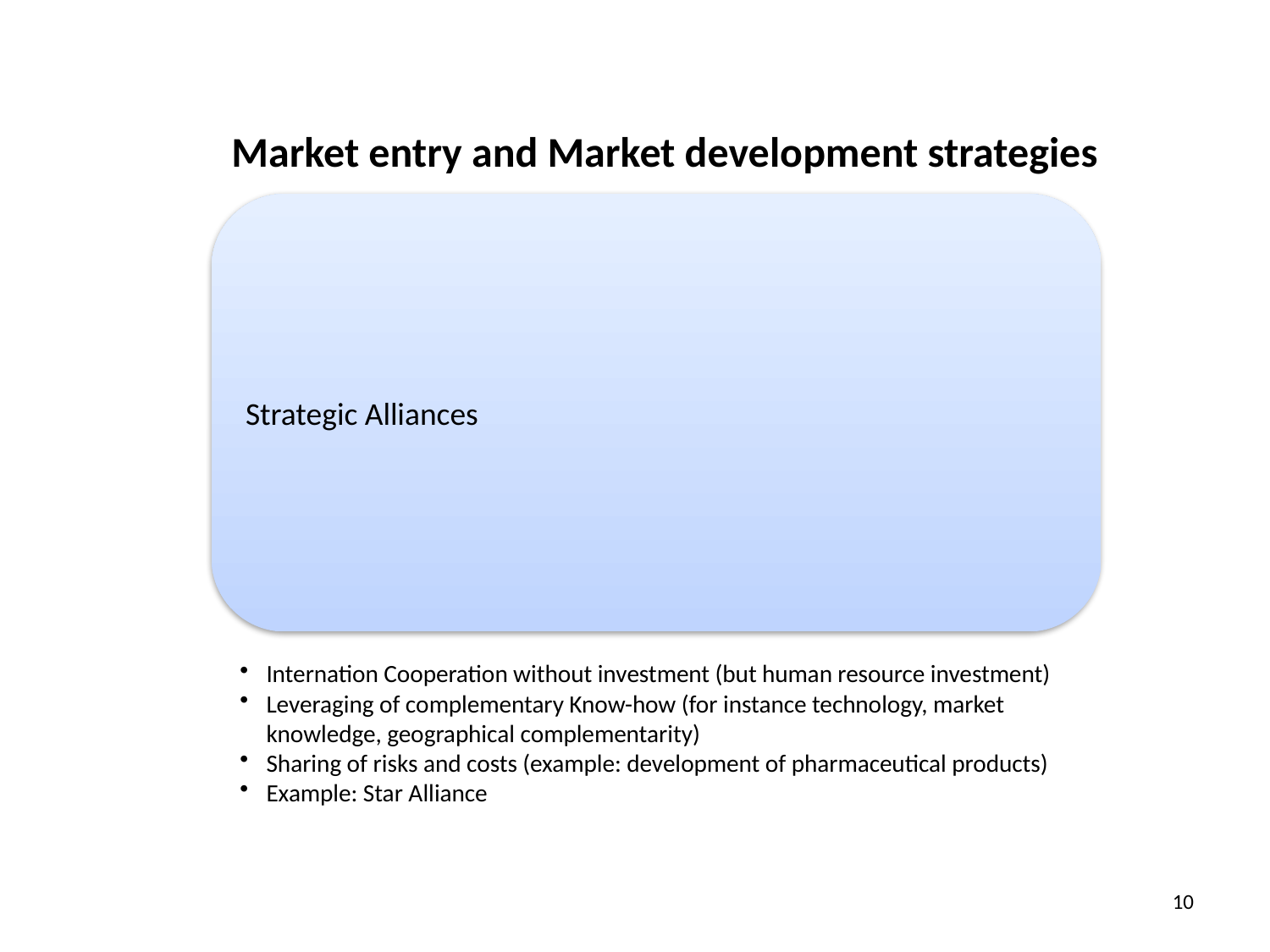

Market entry and Market development strategies
Strategic Alliances
Internation Cooperation without investment (but human resource investment)
Leveraging of complementary Know-how (for instance technology, market knowledge, geographical complementarity)
Sharing of risks and costs (example: development of pharmaceutical products)
Example: Star Alliance
Information
10